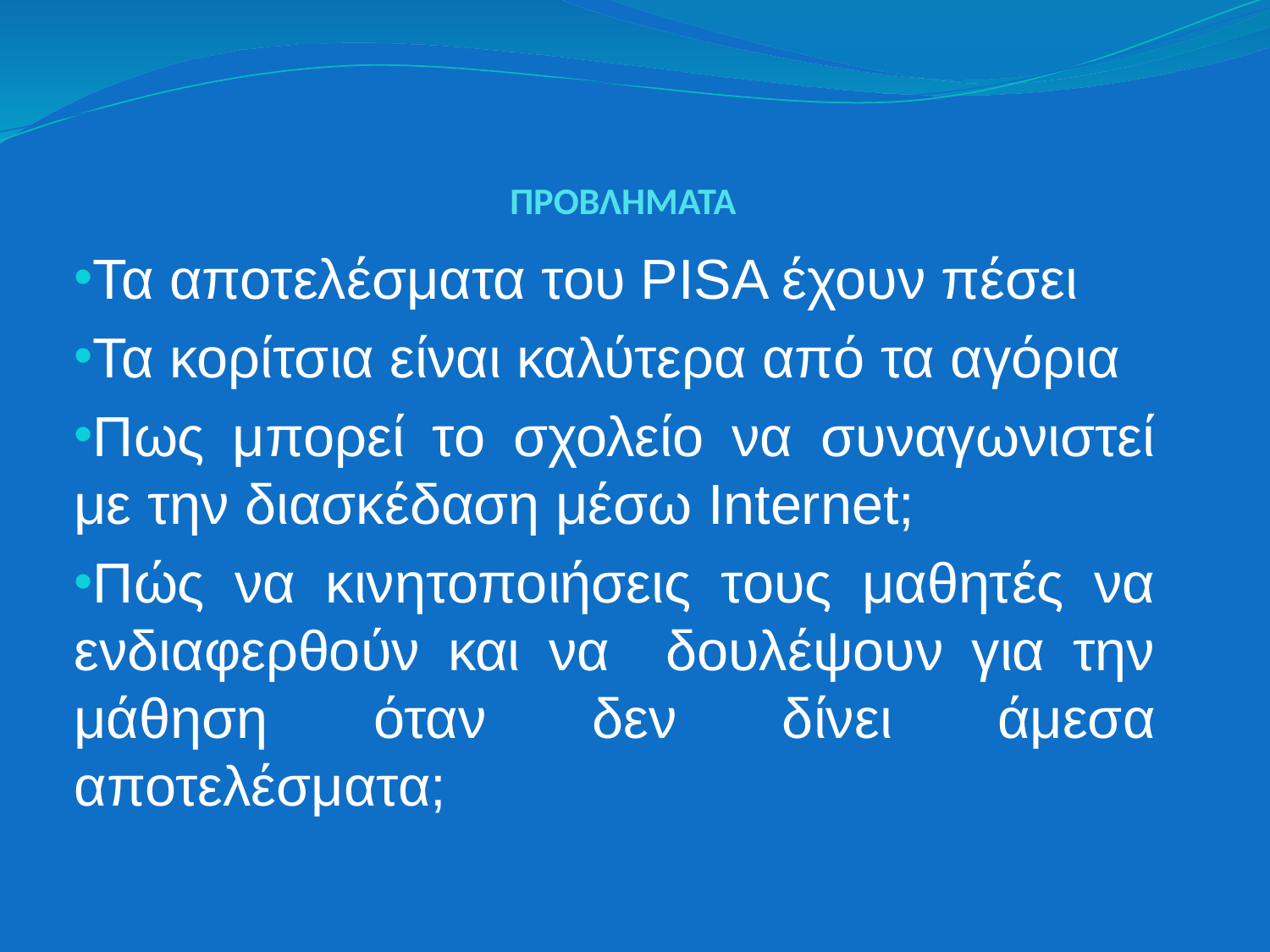

# ΠΡΟΒΛΗΜΑΤΑ
Τα αποτελέσματα του PISA έχουν πέσει
Τα κορίτσια είναι καλύτερα από τα αγόρια
Πως μπορεί το σχολείο να συναγωνιστεί με την διασκέδαση μέσω Internet;
Πώς να κινητοποιήσεις τους μαθητές να ενδιαφερθούν και να  δουλέψουν για την μάθηση όταν δεν δίνει άμεσα αποτελέσματα;